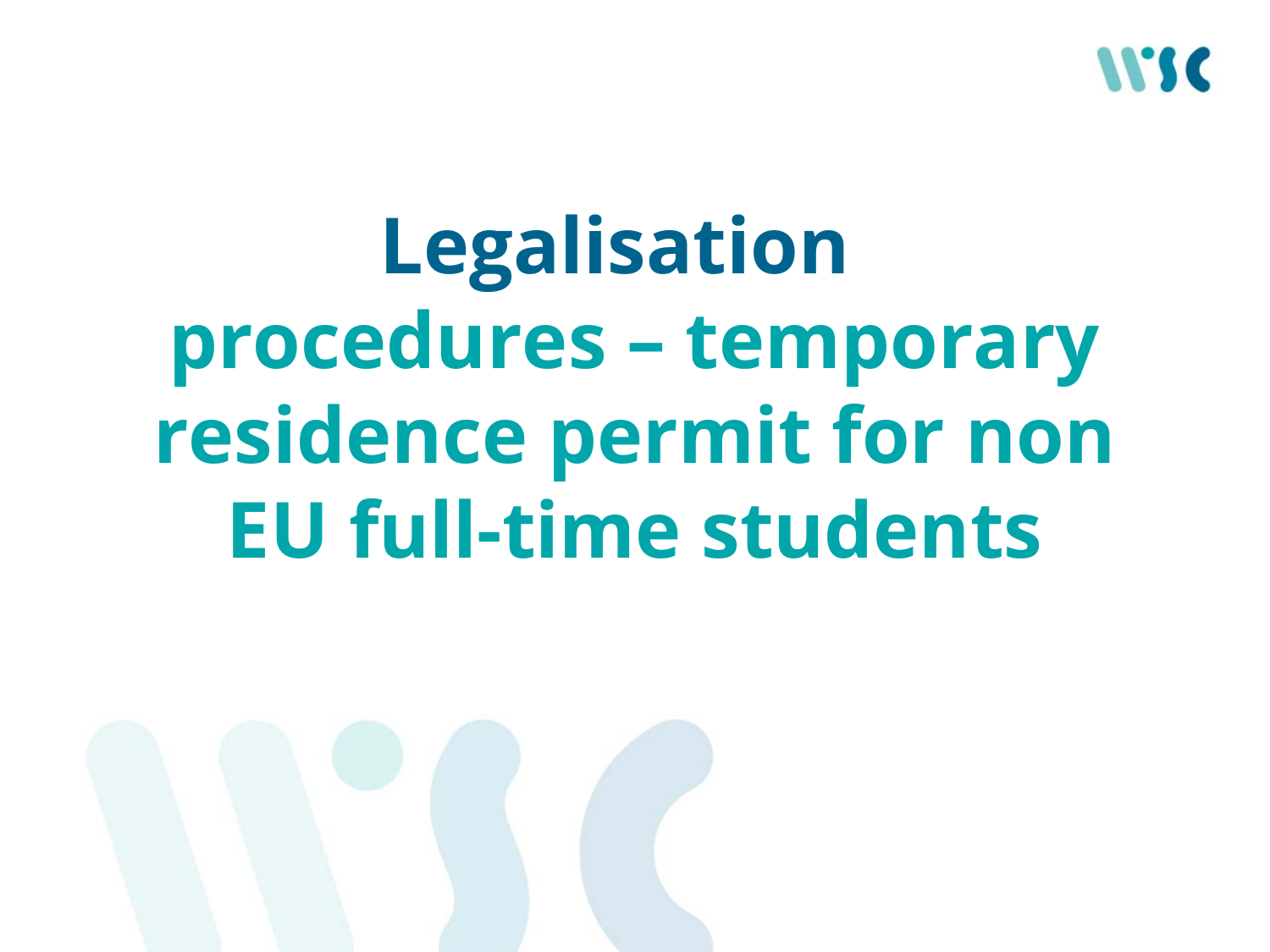

# Legalisation procedures – temporary residence permit for non EU full-time students